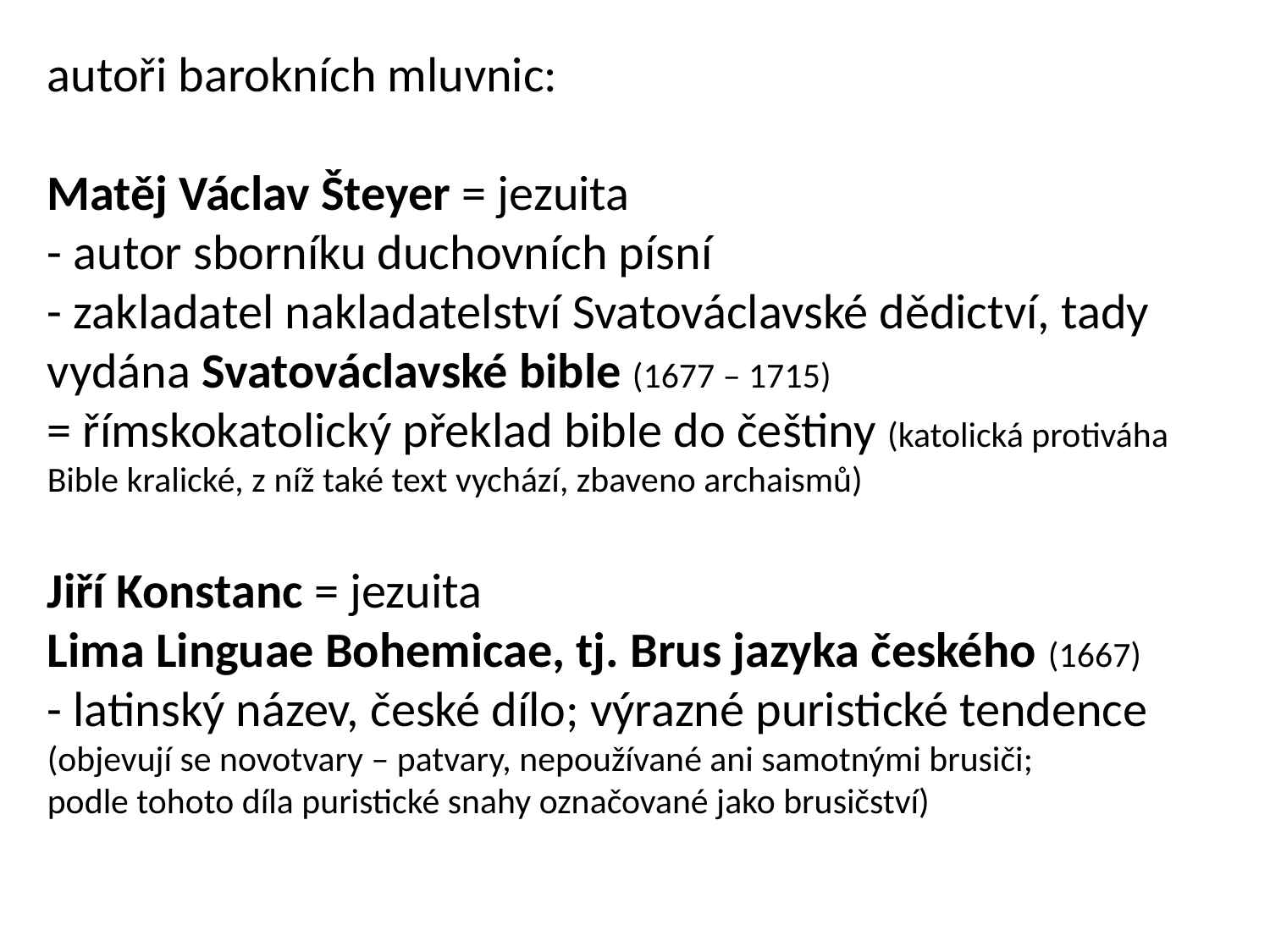

autoři barokních mluvnic:

Matěj Václav Šteyer = jezuita
- autor sborníku duchovních písní
- zakladatel nakladatelství Svatováclavské dědictví, tady vydána Svatováclavské bible (1677 – 1715)
= římskokatolický překlad bible do češtiny (katolická protiváha Bible kralické, z níž také text vychází, zbaveno archaismů)

Jiří Konstanc = jezuita
Lima Linguae Bohemicae, tj. Brus jazyka českého (1667)
- latinský název, české dílo; výrazné puristické tendence (objevují se novotvary – patvary, nepoužívané ani samotnými brusiči;
podle tohoto díla puristické snahy označované jako brusičství)